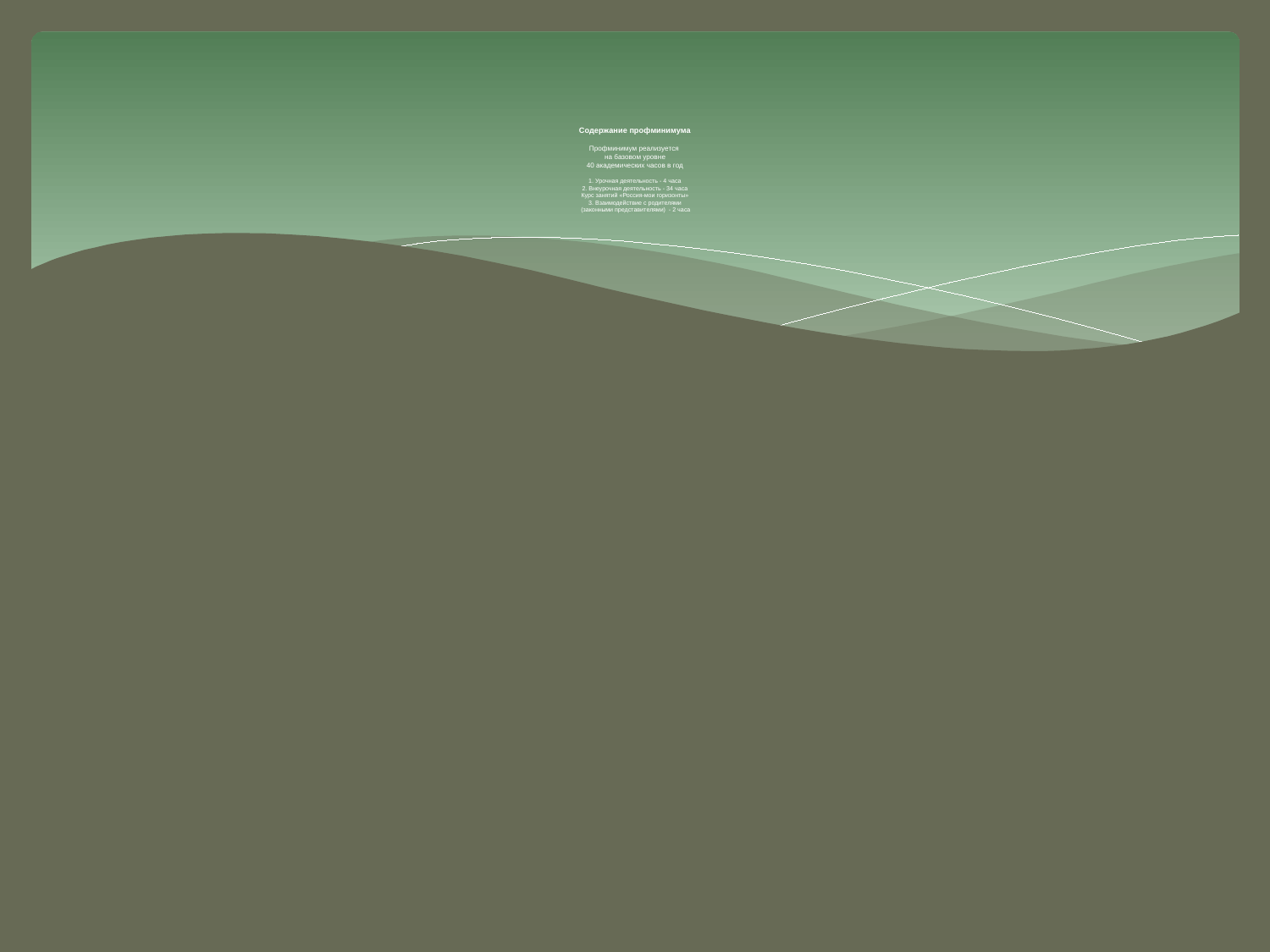

# Содержание профминимума Профминимум реализуется на базовом уровне 40 академических часов в год 1. Урочная деятельность - 4 часа 2. Внеурочная деятельность - 34 часа Курс занятий «Россия-мои горизонты» 3. Взаимодействие с родителями (законными представителями)  - 2 часа